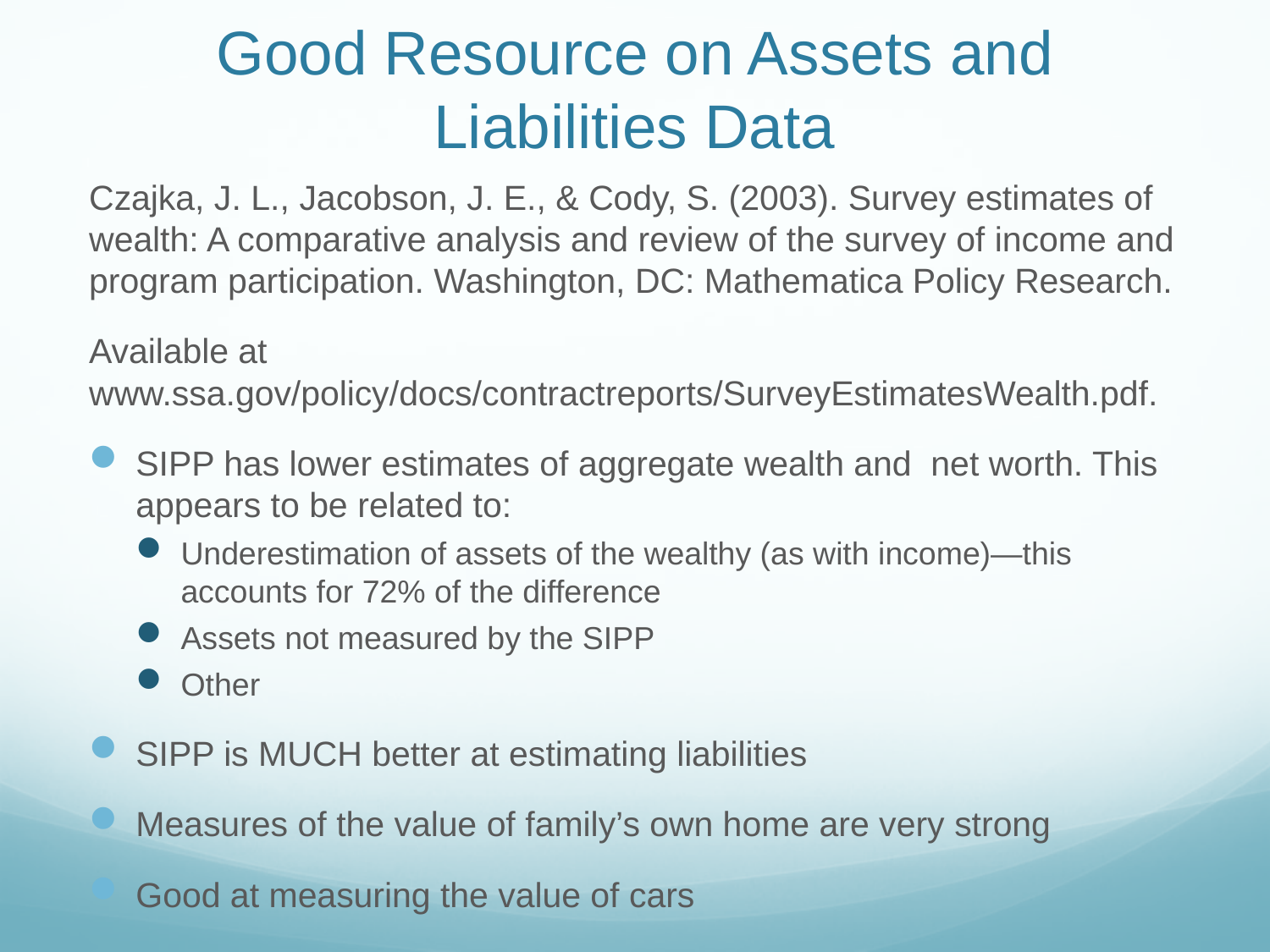

# Good Resource on Assets and Liabilities Data
Czajka, J. L., Jacobson, J. E., & Cody, S. (2003). Survey estimates of wealth: A comparative analysis and review of the survey of income and program participation. Washington, DC: Mathematica Policy Research.
Available at www.ssa.gov/policy/docs/contractreports/SurveyEstimatesWealth.pdf.
SIPP has lower estimates of aggregate wealth and  net worth. This appears to be related to:
Underestimation of assets of the wealthy (as with income)—this accounts for 72% of the difference
Assets not measured by the SIPP
Other
SIPP is MUCH better at estimating liabilities
Measures of the value of family’s own home are very strong
Good at measuring the value of cars